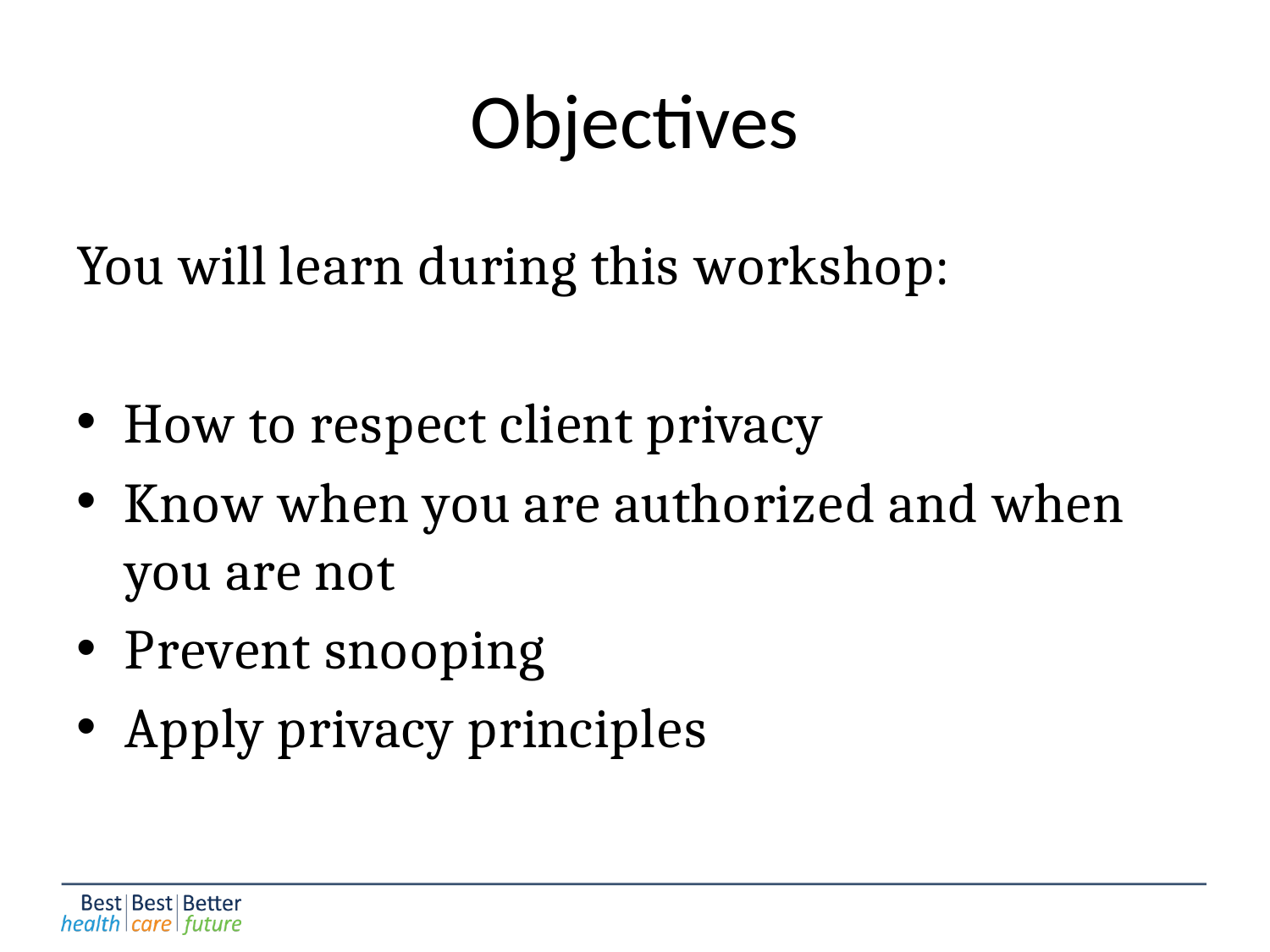

# Objectives
You will learn during this workshop:

How to respect client privacy
Know when you are authorized and when you are not
Prevent snooping
Apply privacy principles